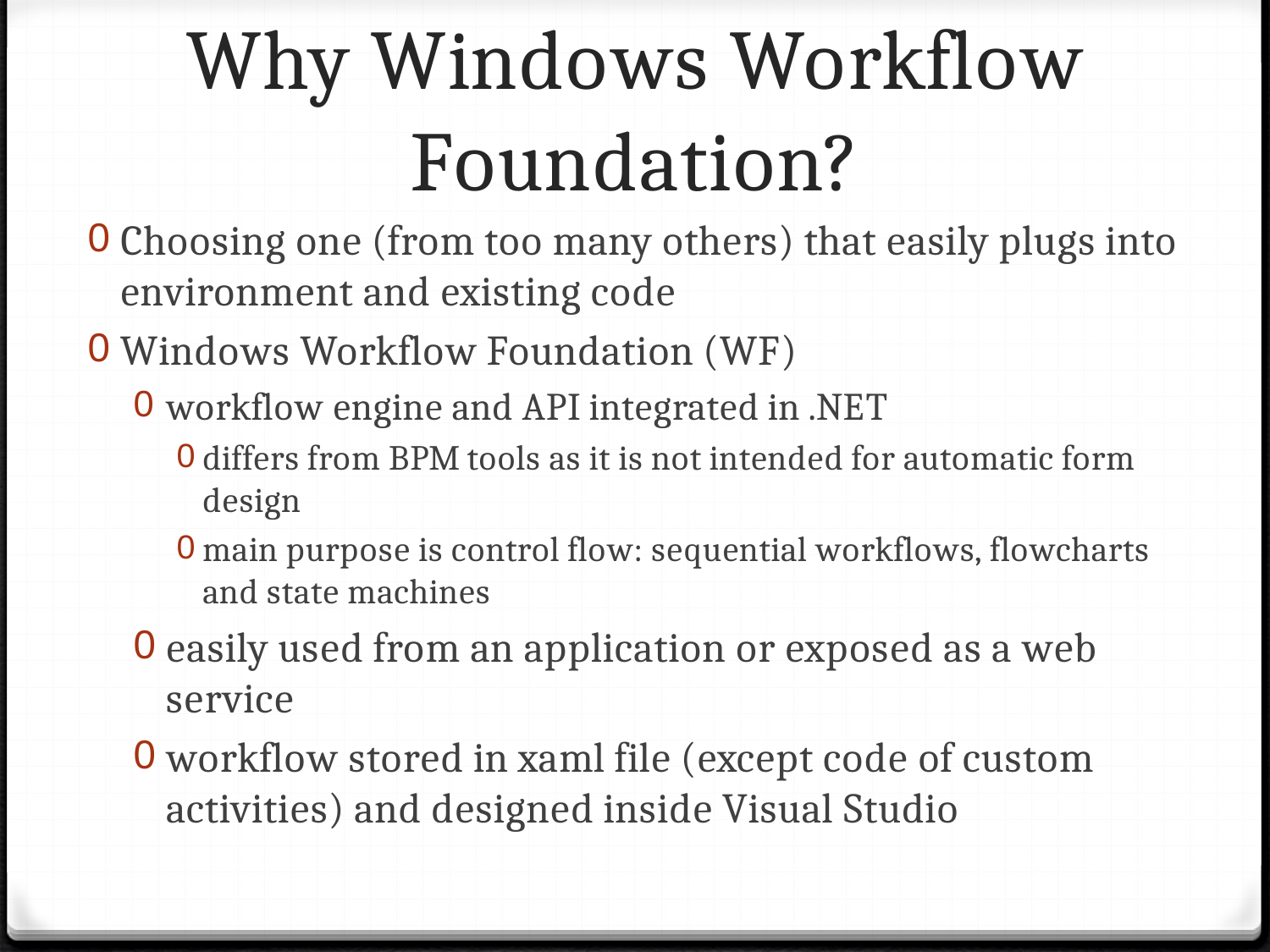

# Why Windows Workflow Foundation?
Choosing one (from too many others) that easily plugs into environment and existing code
Windows Workflow Foundation (WF)
workflow engine and API integrated in .NET
differs from BPM tools as it is not intended for automatic form design
main purpose is control flow: sequential workflows, flowcharts and state machines
easily used from an application or exposed as a web service
workflow stored in xaml file (except code of custom activities) and designed inside Visual Studio